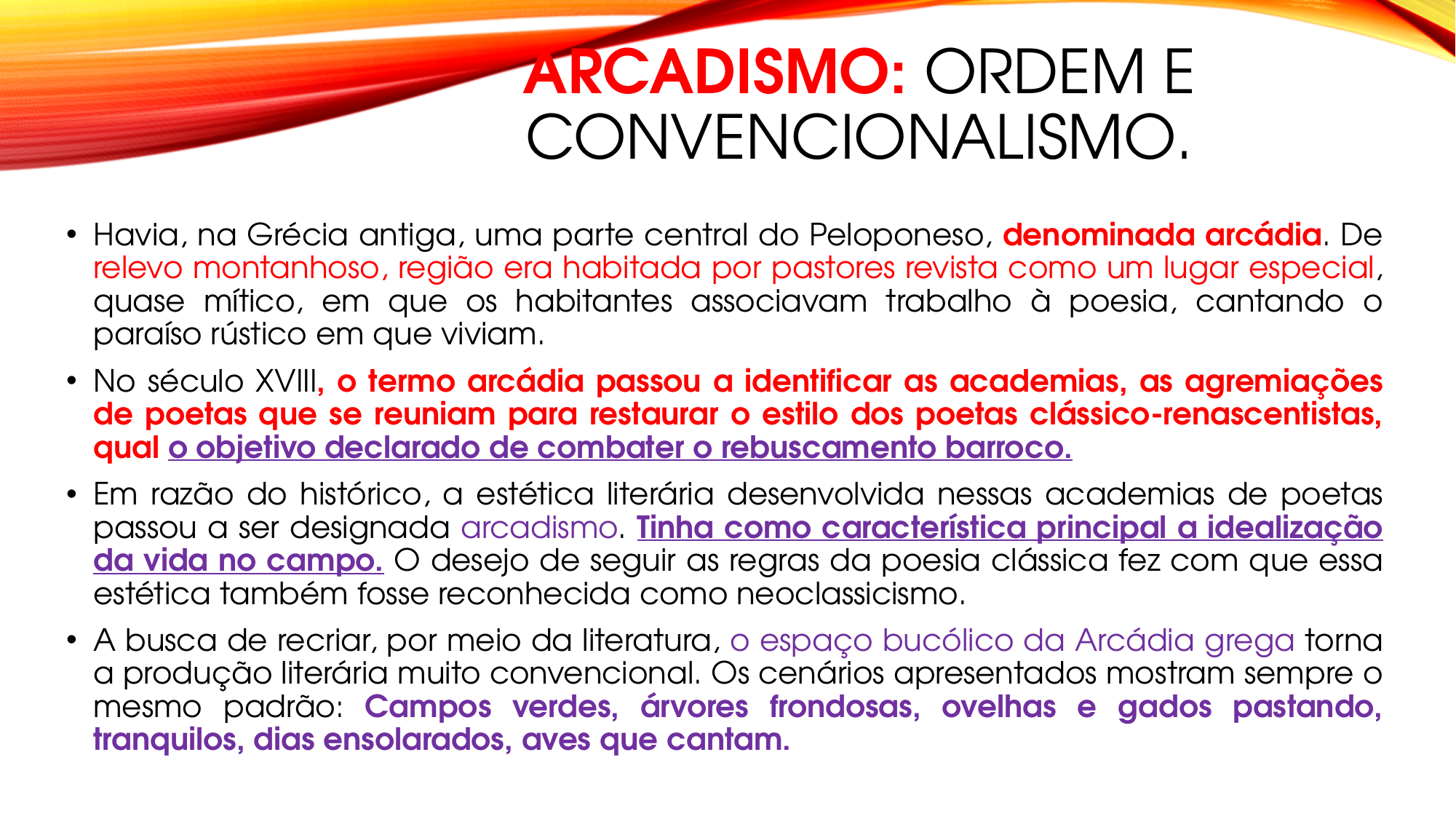

# Arcadismo: Ordem e convencionalismo.
Havia, na Grécia antiga, uma parte central do Peloponeso, denominada arcádia. De relevo montanhoso, região era habitada por pastores revista como um lugar especial, quase mítico, em que os habitantes associavam trabalho à poesia, cantando o paraíso rústico em que viviam.
No século XVIII, o termo arcádia passou a identificar as academias, as agremiações de poetas que se reuniam para restaurar o estilo dos poetas clássico-renascentistas, qual o objetivo declarado de combater o rebuscamento barroco.
Em razão do histórico, a estética literária desenvolvida nessas academias de poetas passou a ser designada arcadismo. Tinha como característica principal a idealização da vida no campo. O desejo de seguir as regras da poesia clássica fez com que essa estética também fosse reconhecida como neoclassicismo.
A busca de recriar, por meio da literatura, o espaço bucólico da Arcádia grega torna a produção literária muito convencional. Os cenários apresentados mostram sempre o mesmo padrão: Campos verdes, árvores frondosas, ovelhas e gados pastando, tranquilos, dias ensolarados, aves que cantam.